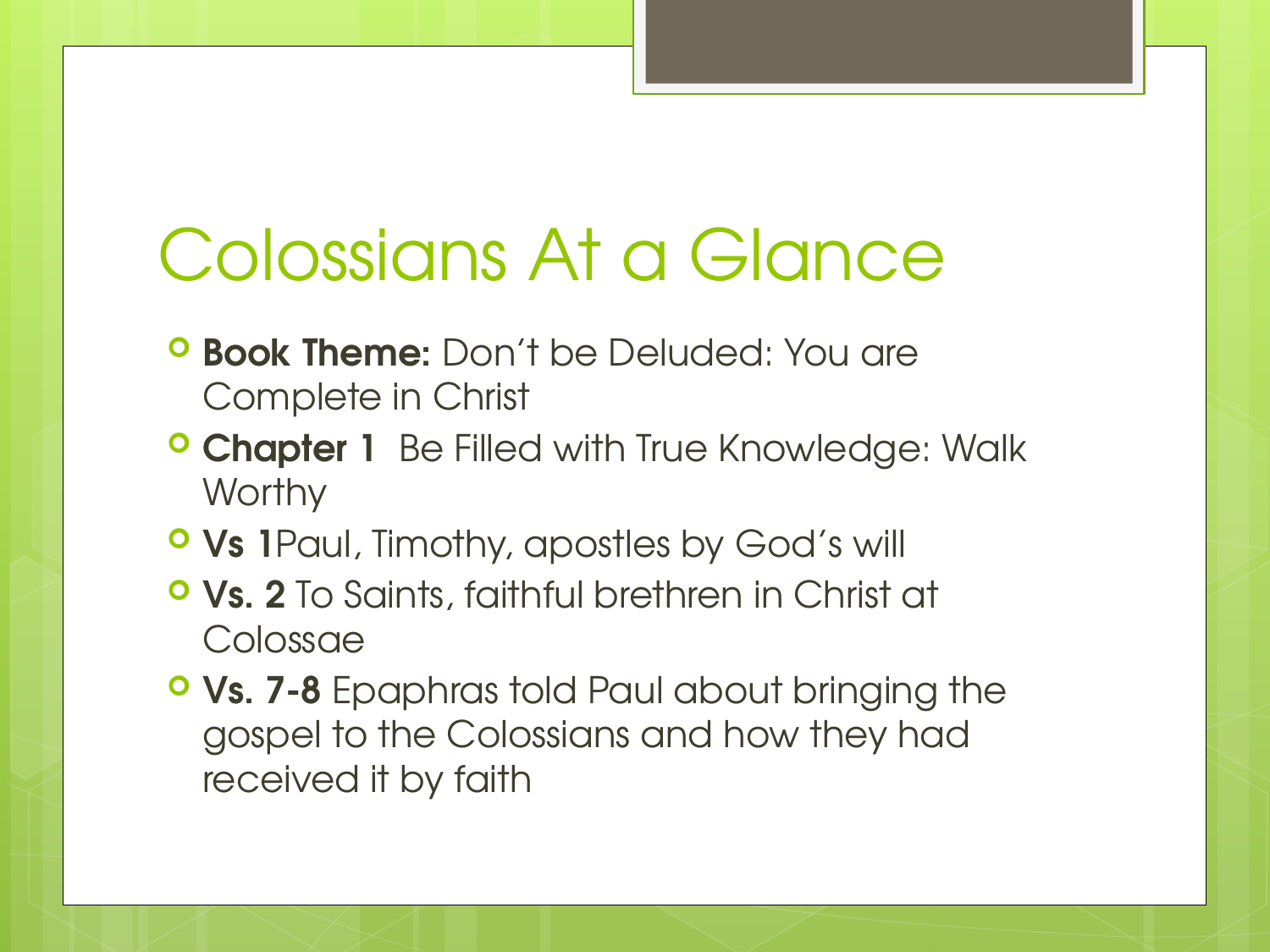

# Colossians At a Glance
Book Theme: Don’t be Deluded: You are Complete in Christ
Chapter 1  Be Filled with True Knowledge: Walk Worthy
Vs 1Paul, Timothy, apostles by God’s will
Vs. 2 To Saints, faithful brethren in Christ at Colossae
Vs. 7-8 Epaphras told Paul about bringing the gospel to the Colossians and how they had received it by faith